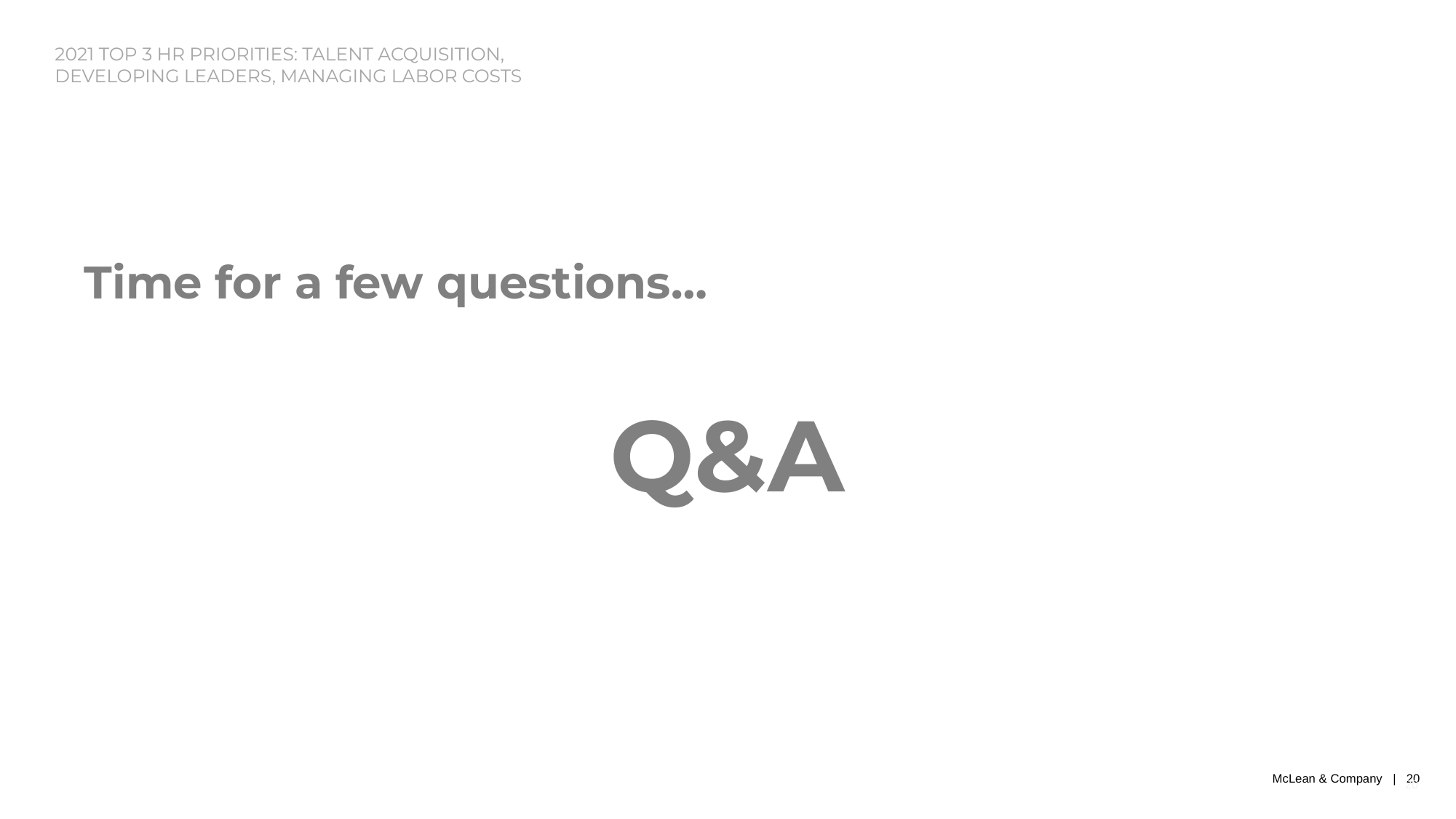

2021 TOP 3 HR PRIORITIES: TALENT ACQUISITION, DEVELOPING LEADERS, MANAGING LABOR COSTS
Q&A
Time for a few questions…
20